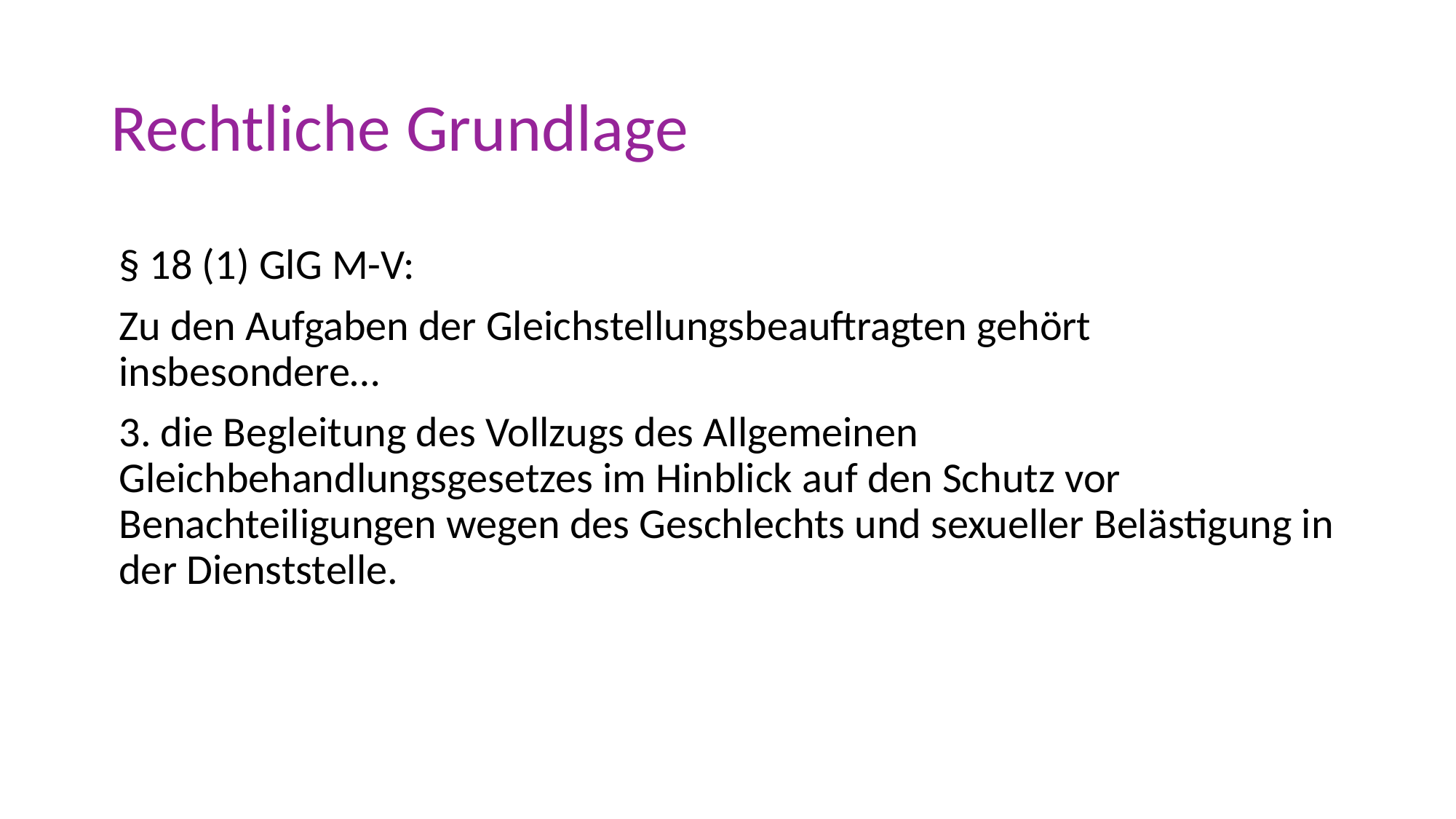

# Rechtliche Grundlage
§ 18 (1) GlG M-V:
Zu den Aufgaben der Gleichstellungsbeauftragten gehört insbesondere…
3. die Begleitung des Vollzugs des Allgemeinen Gleichbehandlungsgesetzes im Hinblick auf den Schutz vor Benachteiligungen wegen des Geschlechts und sexueller Belästigung in der Dienststelle.